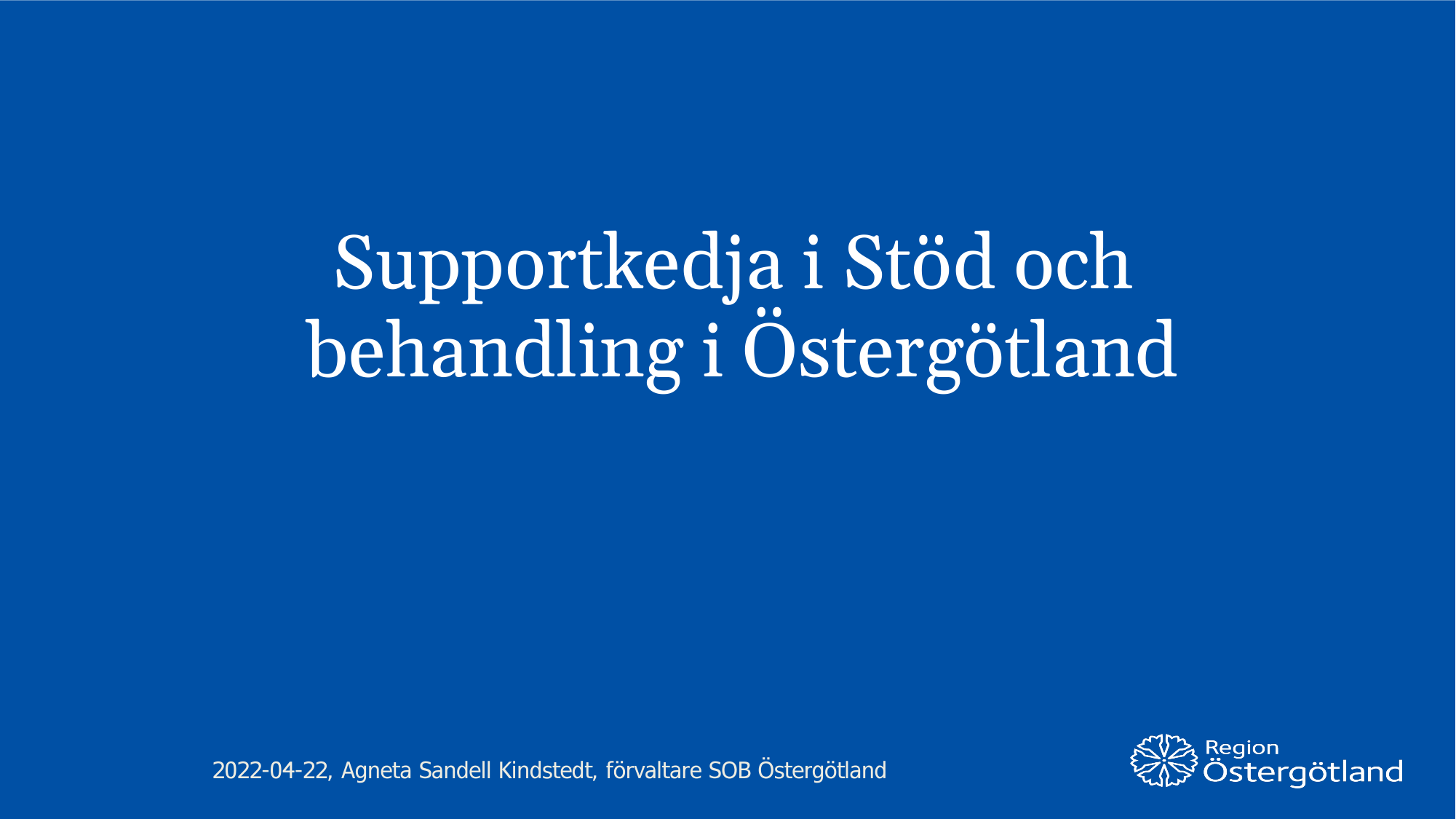

Supportkedja i Stöd och
 behandling i Östergötland
2022-04-22, Agneta Sandell Kindstedt, förvaltare SOB Östergötland